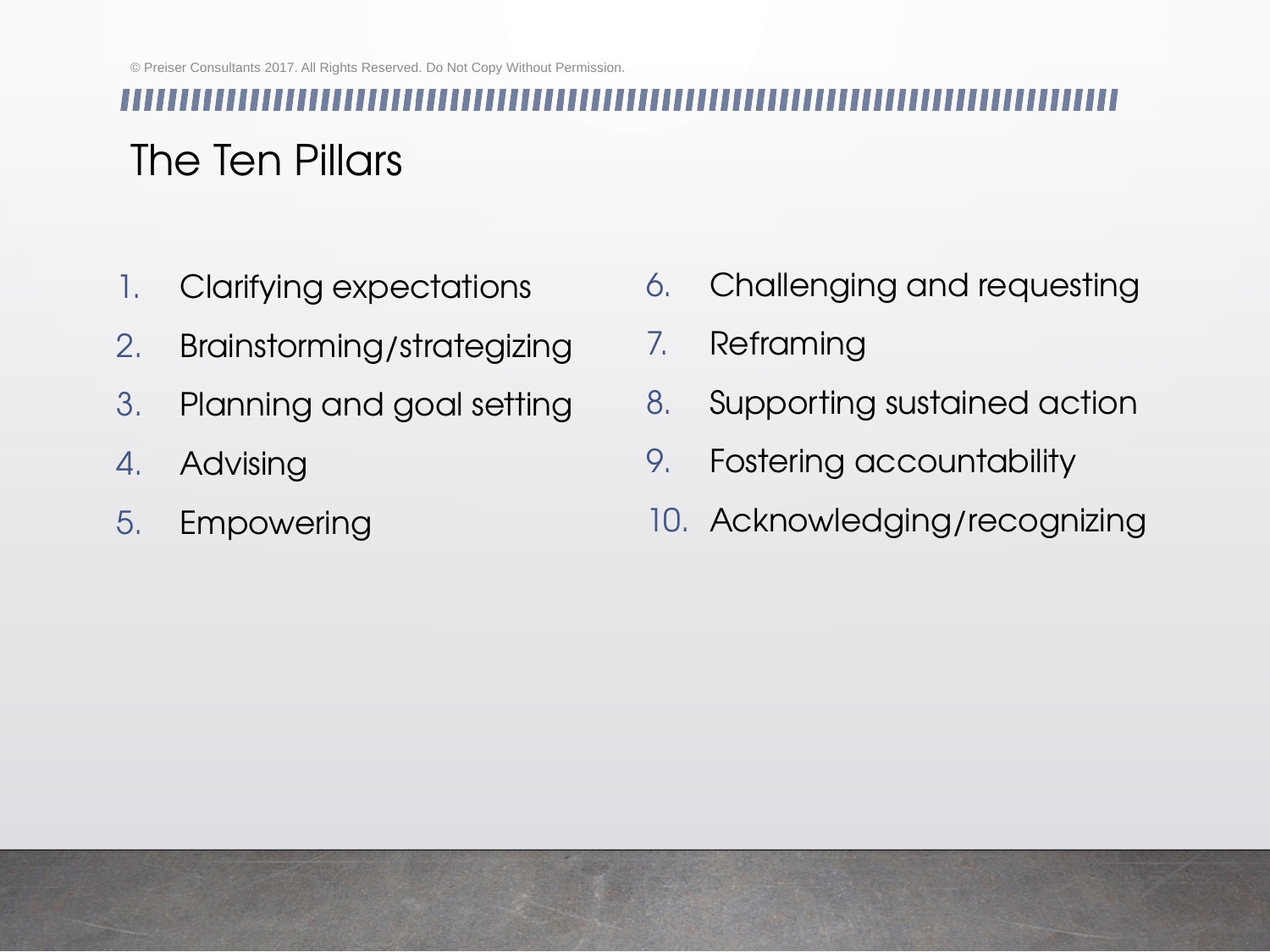

© Preiser Consultants 2017. All Rights Reserved. Do Not Copy Without Permission.
# The Ten Pillars
Challenging and requesting
Reframing
Supporting sustained action
Fostering accountability
Acknowledging/recognizing

Clarifying expectations
Brainstorming/strategizing
Planning and goal setting
Advising
Empowering